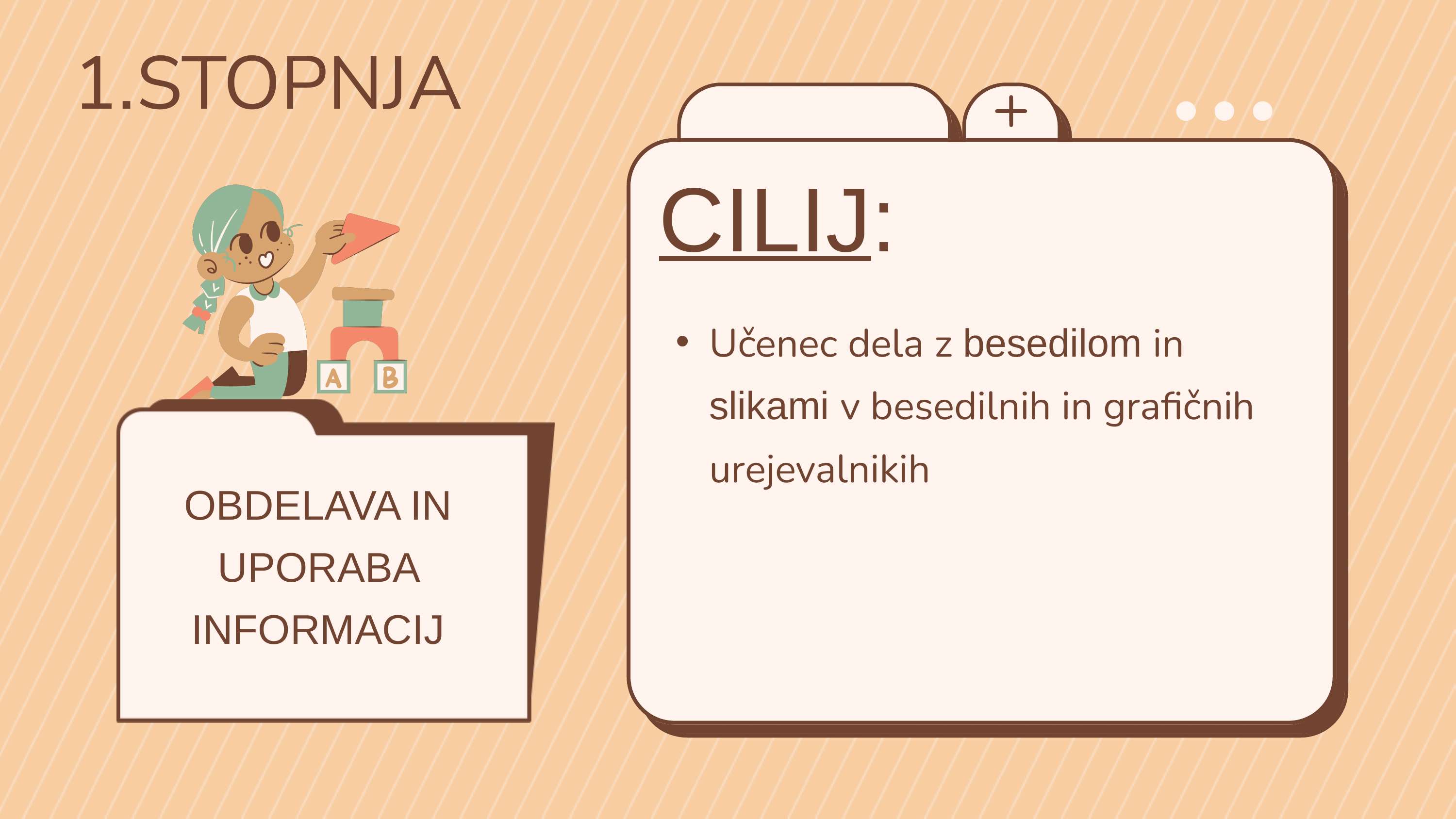

STOPNJA

CILIJ:
Učenec dela z besedilom in slikami v besedilnih in grafičnih urejevalnikih

OBDELAVA IN UPORABA INFORMACIJ